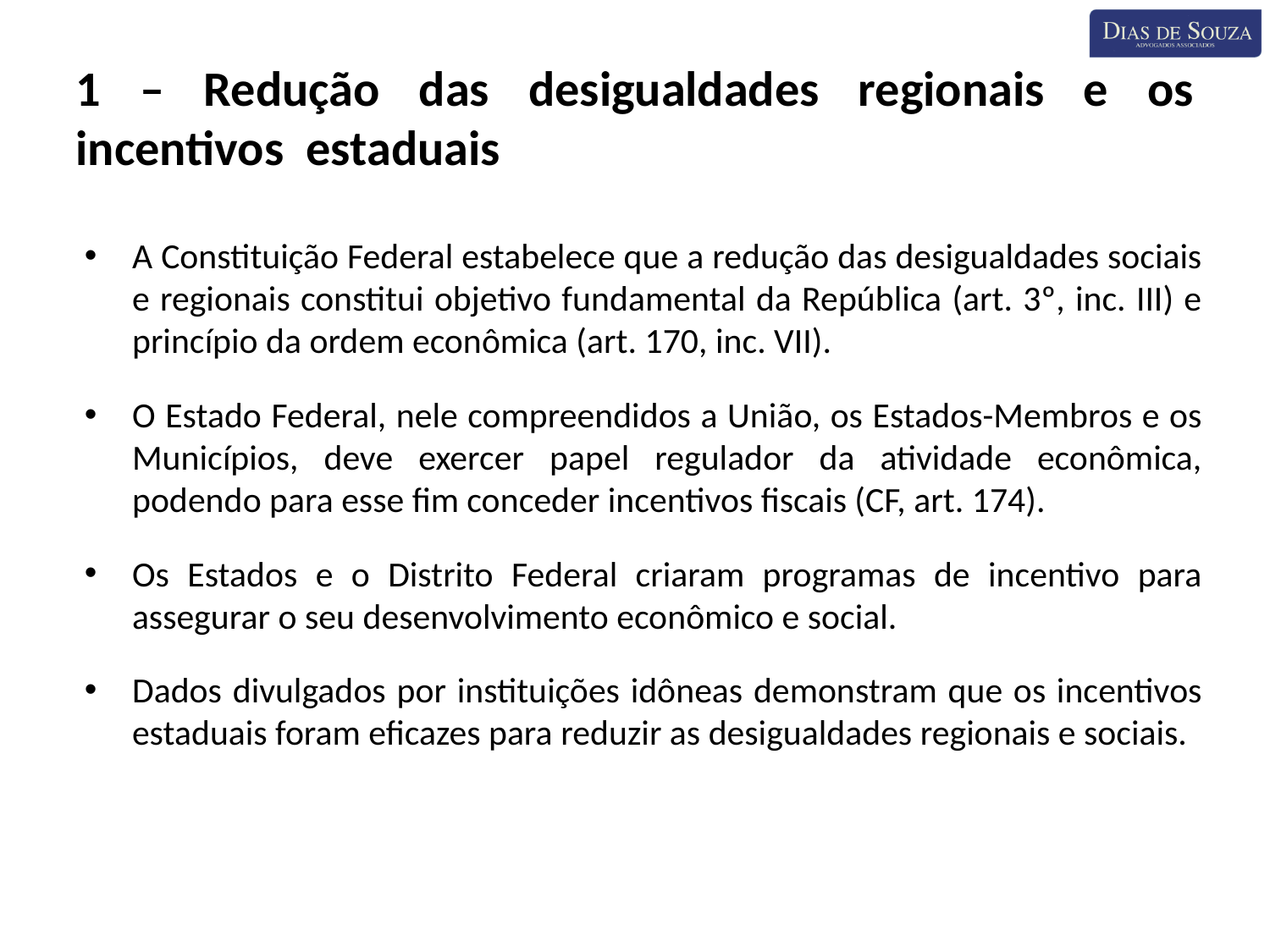

1 – Redução das desigualdades regionais e os incentivos  estaduais
A Constituição Federal estabelece que a redução das desigualdades sociais e regionais constitui objetivo fundamental da República (art. 3º, inc. III) e princípio da ordem econômica (art. 170, inc. VII).
O Estado Federal, nele compreendidos a União, os Estados-Membros e os Municípios, deve exercer papel regulador da atividade econômica, podendo para esse fim conceder incentivos fiscais (CF, art. 174).
Os Estados e o Distrito Federal criaram programas de incentivo para assegurar o seu desenvolvimento econômico e social.
Dados divulgados por instituições idôneas demonstram que os incentivos estaduais foram eficazes para reduzir as desigualdades regionais e sociais.